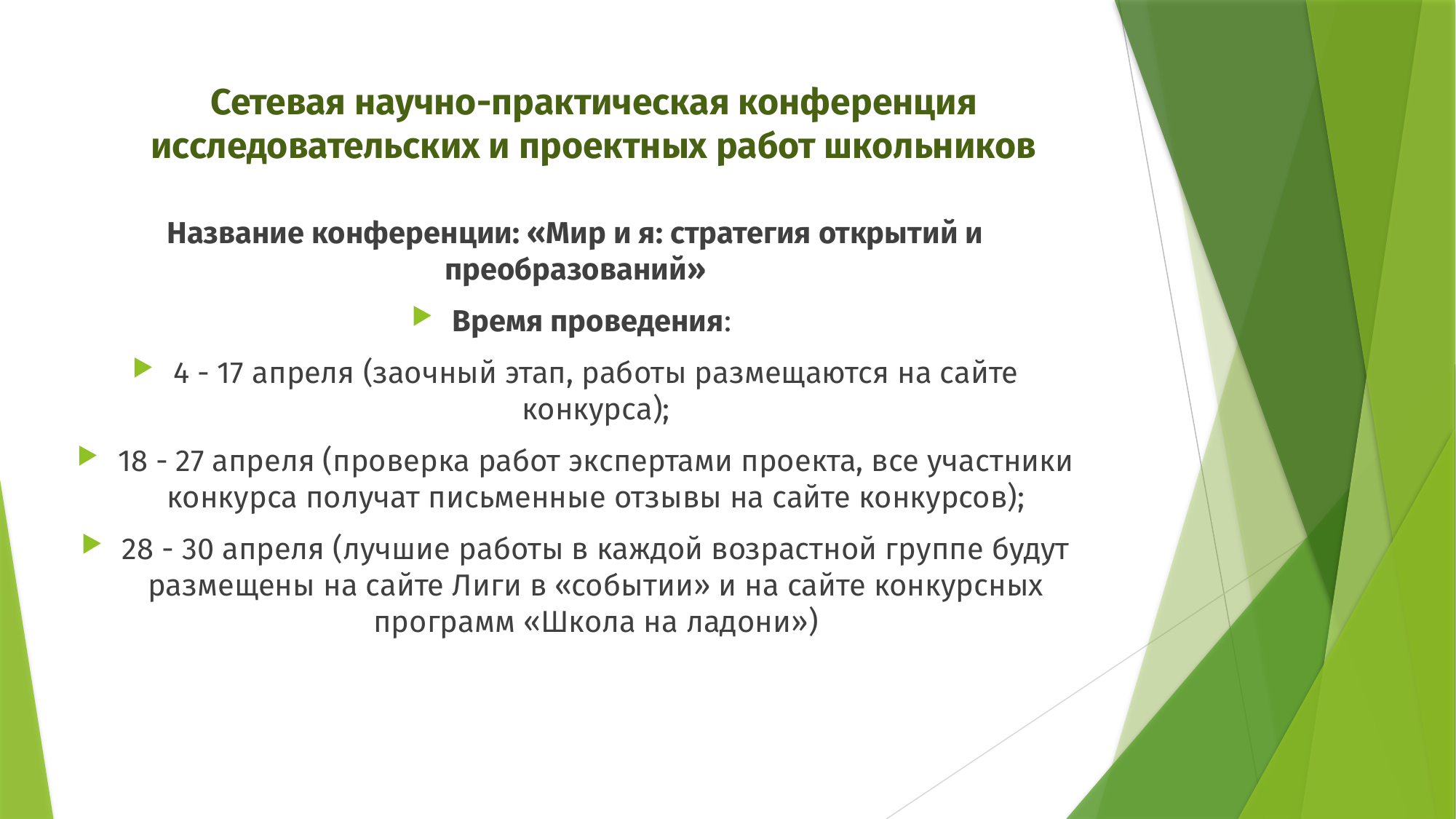

# Сетевая научно-практическая конференция исследовательских и проектных работ школьников
Название конференции: «Мир и я: стратегия открытий и преобразований»
Время проведения:
4 - 17 апреля (заочный этап, работы размещаются на сайте конкурса);
18 - 27 апреля (проверка работ экспертами проекта, все участники конкурса получат письменные отзывы на сайте конкурсов);
28 - 30 апреля (лучшие работы в каждой возрастной группе будут размещены на сайте Лиги в «событии» и на сайте конкурсных программ «Школа на ладони»)